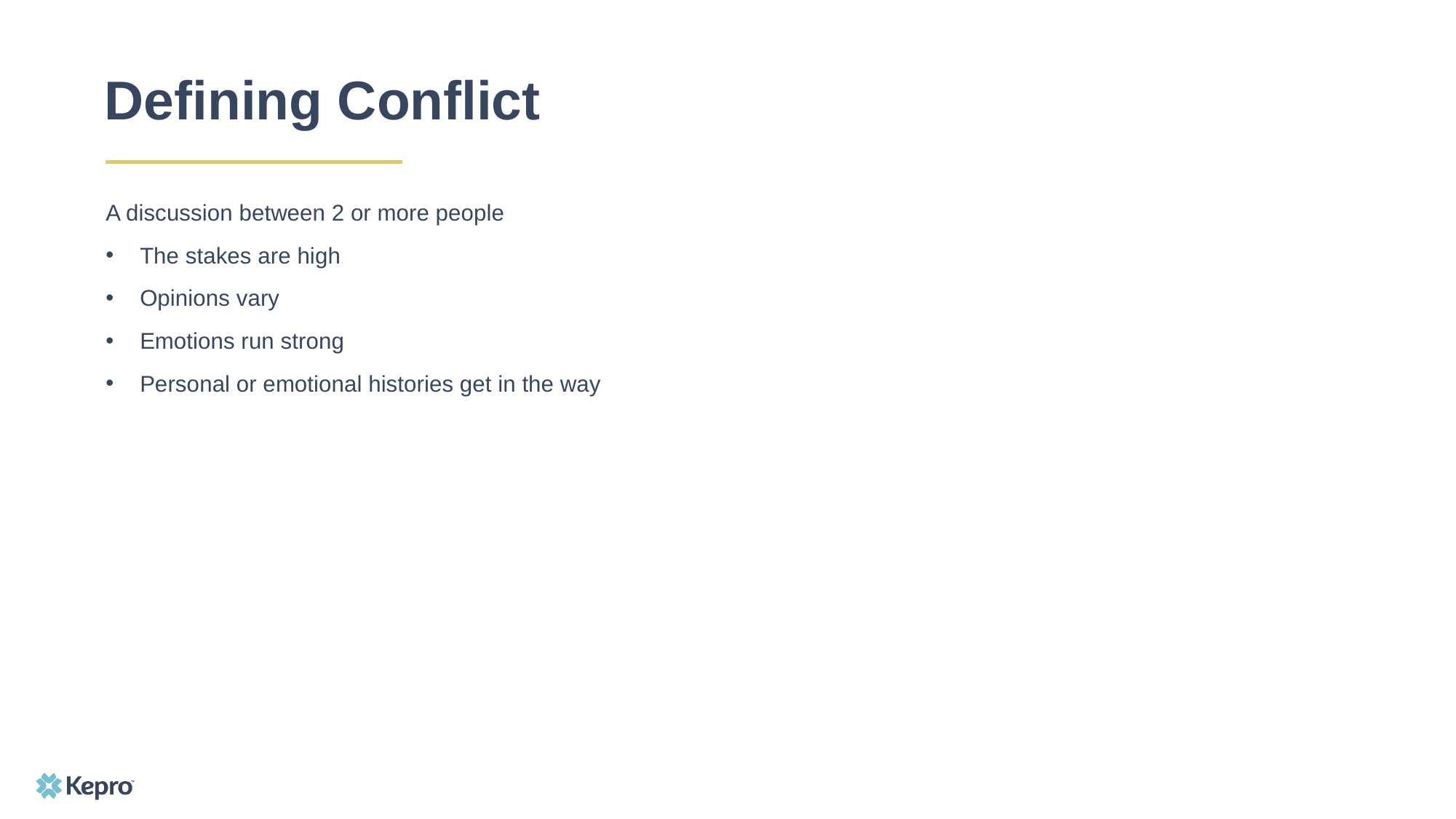

# Defining Conflict
A discussion between 2 or more people
The stakes are high
Opinions vary
Emotions run strong
Personal or emotional histories get in the way